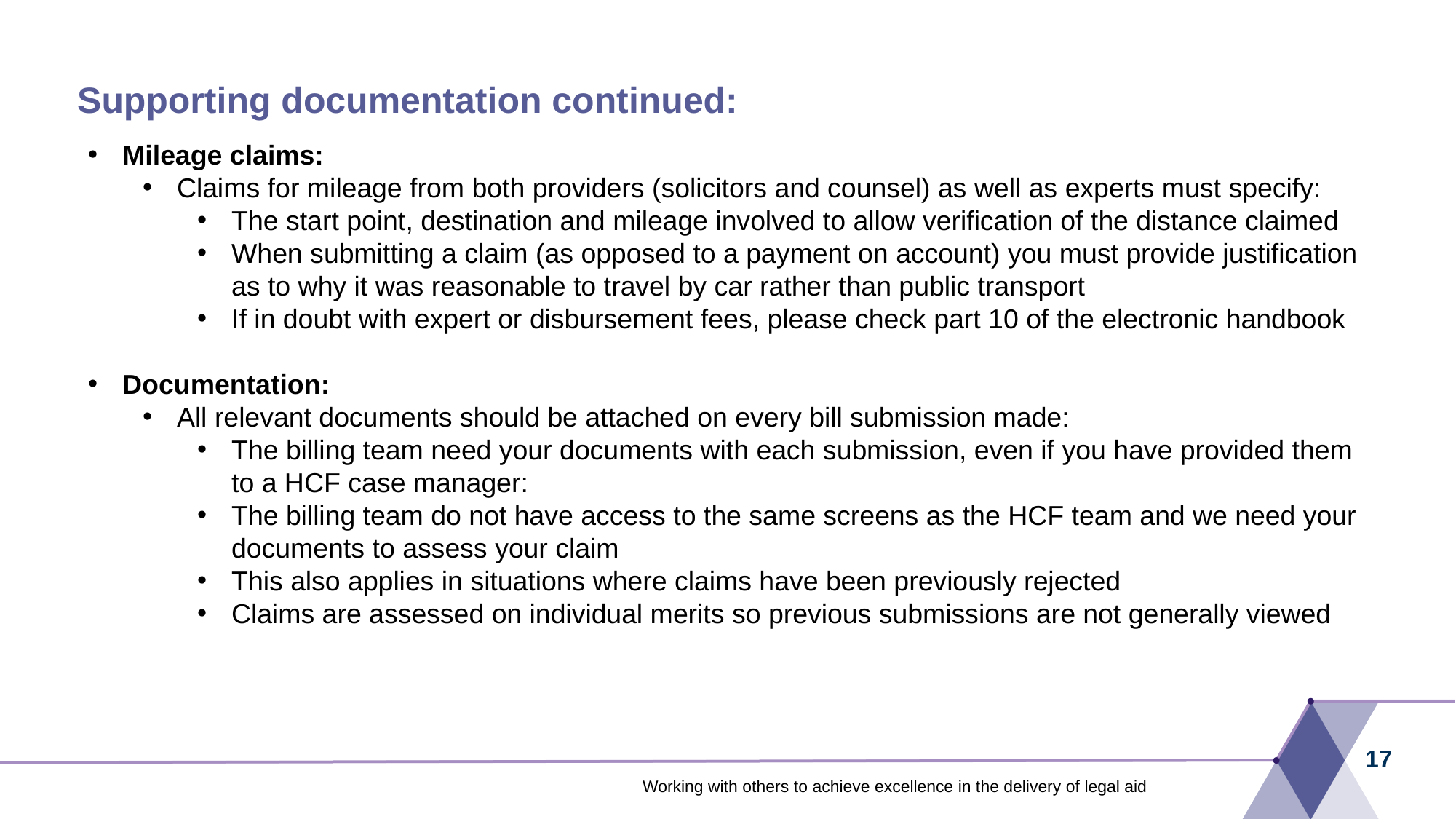

# Supporting documentation continued:
Mileage claims:
Claims for mileage from both providers (solicitors and counsel) as well as experts must specify:
The start point, destination and mileage involved to allow verification of the distance claimed
When submitting a claim (as opposed to a payment on account) you must provide justification as to why it was reasonable to travel by car rather than public transport
If in doubt with expert or disbursement fees, please check part 10 of the electronic handbook

Documentation:
All relevant documents should be attached on every bill submission made:
The billing team need your documents with each submission, even if you have provided them to a HCF case manager:
The billing team do not have access to the same screens as the HCF team and we need your documents to assess your claim
This also applies in situations where claims have been previously rejected
Claims are assessed on individual merits so previous submissions are not generally viewed
17
Working with others to achieve excellence in the delivery of legal aid